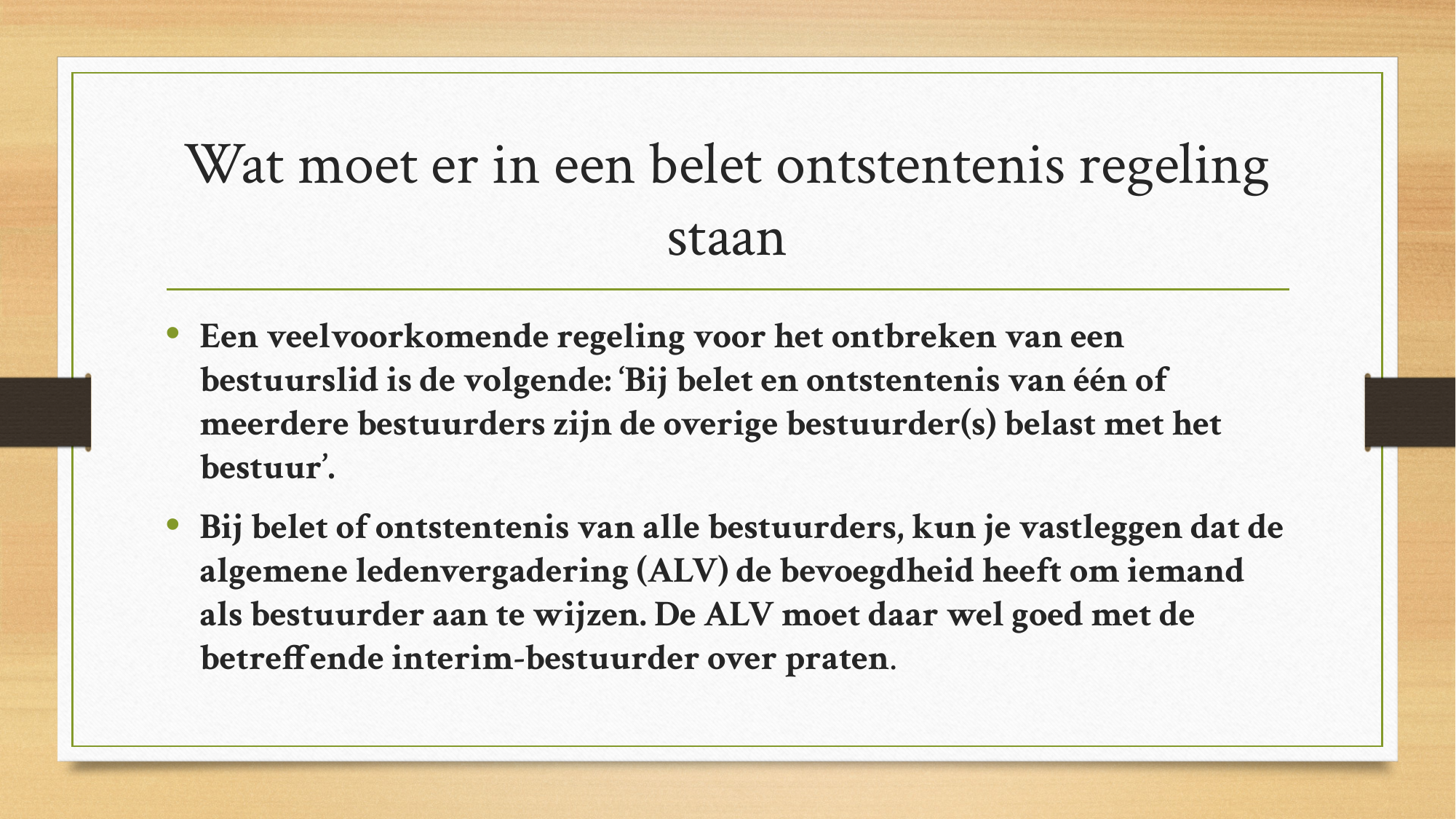

# Wat moet er in een belet ontstentenis regeling staan
Een veelvoorkomende regeling voor het ontbreken van een bestuurslid is de volgende: ‘Bij belet en ontstentenis van één of meerdere bestuurders zijn de overige bestuurder(s) belast met het bestuur’.
Bij belet of ontstentenis van alle bestuurders, kun je vastleggen dat de algemene ledenvergadering (ALV) de bevoegdheid heeft om iemand als bestuurder aan te wijzen. De ALV moet daar wel goed met de betreffende interim-bestuurder over praten.